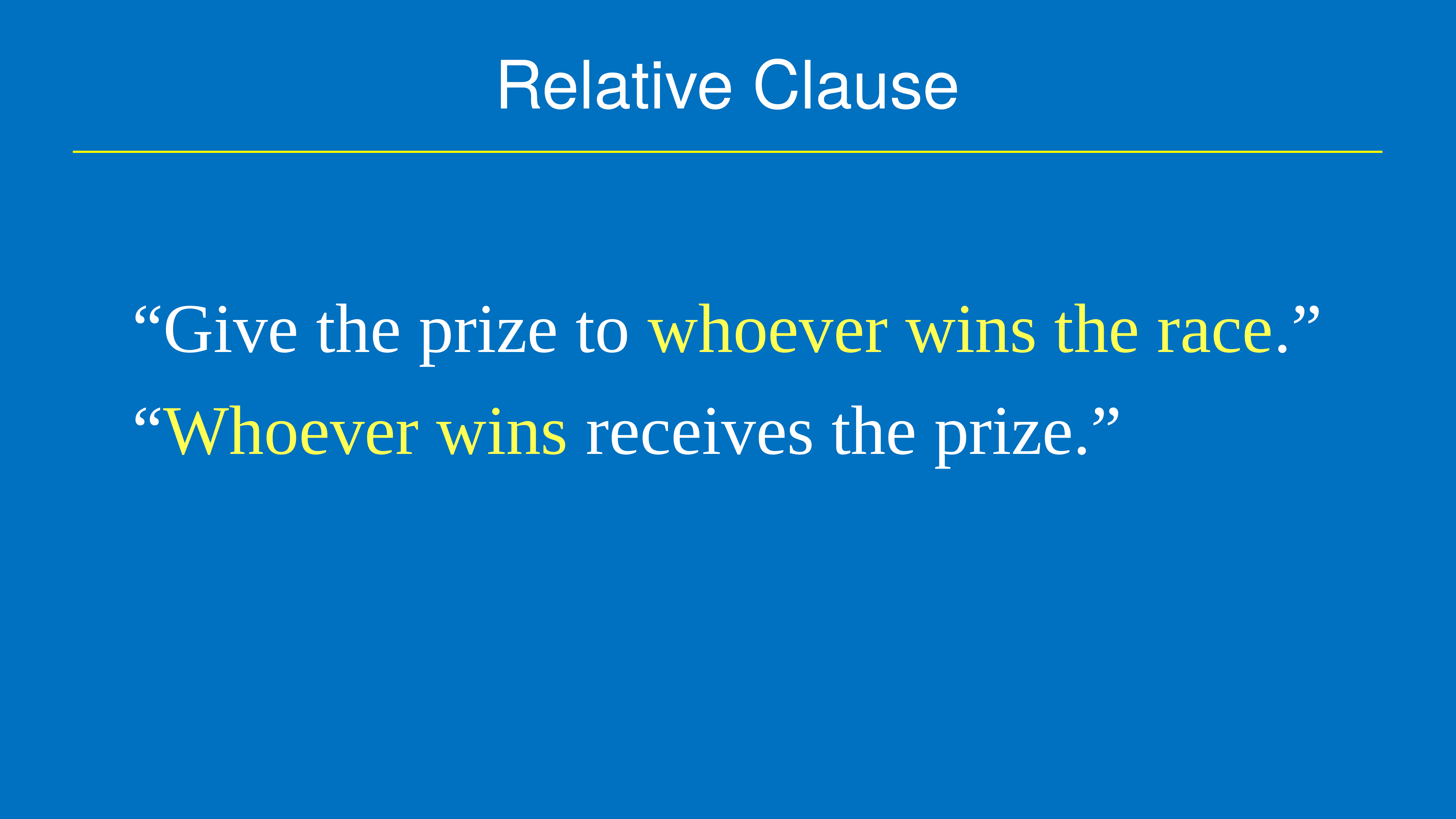

# Relative Clause
“Give the prize to whoever wins the race.”
“Whoever wins receives the prize.”